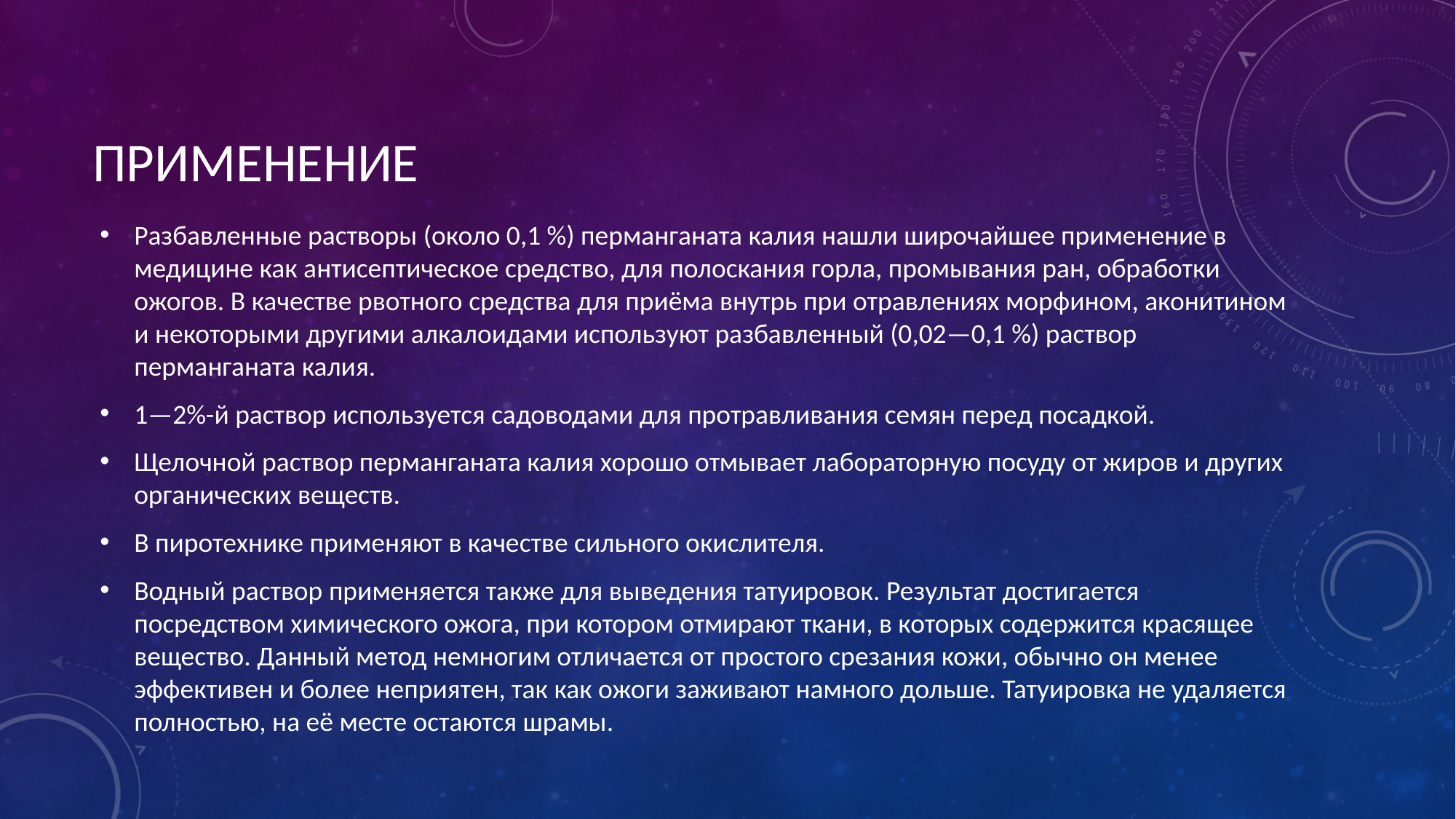

# Применение
Разбавленные растворы (около 0,1 %) перманганата калия нашли широчайшее применение в медицине как антисептическое средство, для полоскания горла, промывания ран, обработки ожогов. В качестве рвотного средства для приёма внутрь при отравлениях морфином, аконитином и некоторыми другими алкалоидами используют разбавленный (0,02—0,1 %) раствор перманганата калия.
1—2%-й раствор используется садоводами для протравливания семян перед посадкой.
Щелочной раствор перманганата калия хорошо отмывает лабораторную посуду от жиров и других органических веществ.
В пиротехнике применяют в качестве сильного окислителя.
Водный раствор применяется также для выведения татуировок. Результат достигается посредством химического ожога, при котором отмирают ткани, в которых содержится красящее вещество. Данный метод немногим отличается от простого срезания кожи, обычно он менее эффективен и более неприятен, так как ожоги заживают намного дольше. Татуировка не удаляется полностью, на её месте остаются шрамы.